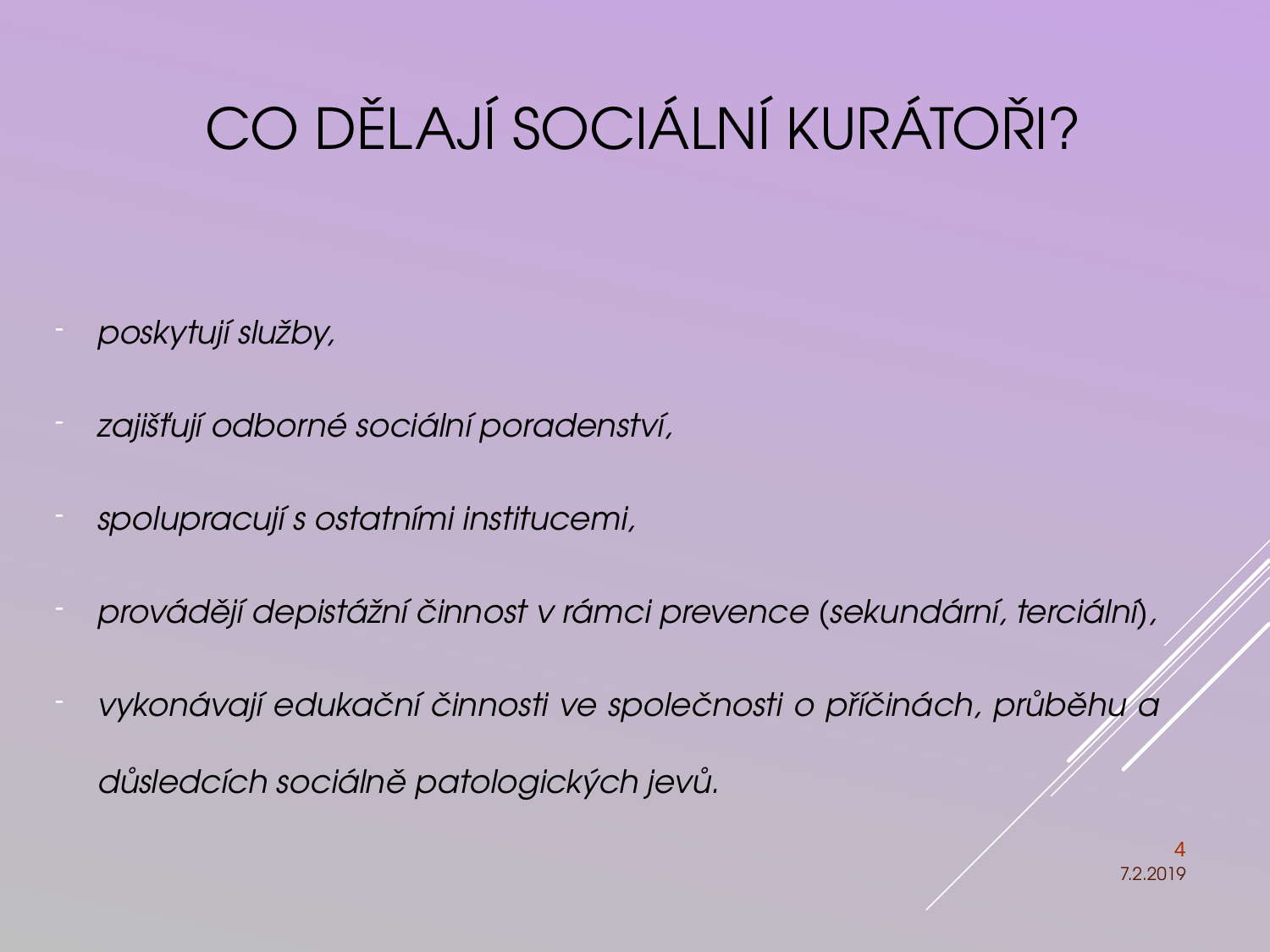

# Co dělají sociální kurátoři?

poskytují služby,
zajišťují odborné sociální poradenství,
spolupracují s ostatními institucemi,
provádějí depistážní činnost v rámci prevence (sekundární, terciální),
vykonávají edukační činnosti ve společnosti o příčinách, průběhu a důsledcích sociálně patologických jevů.

7.2.2019
4